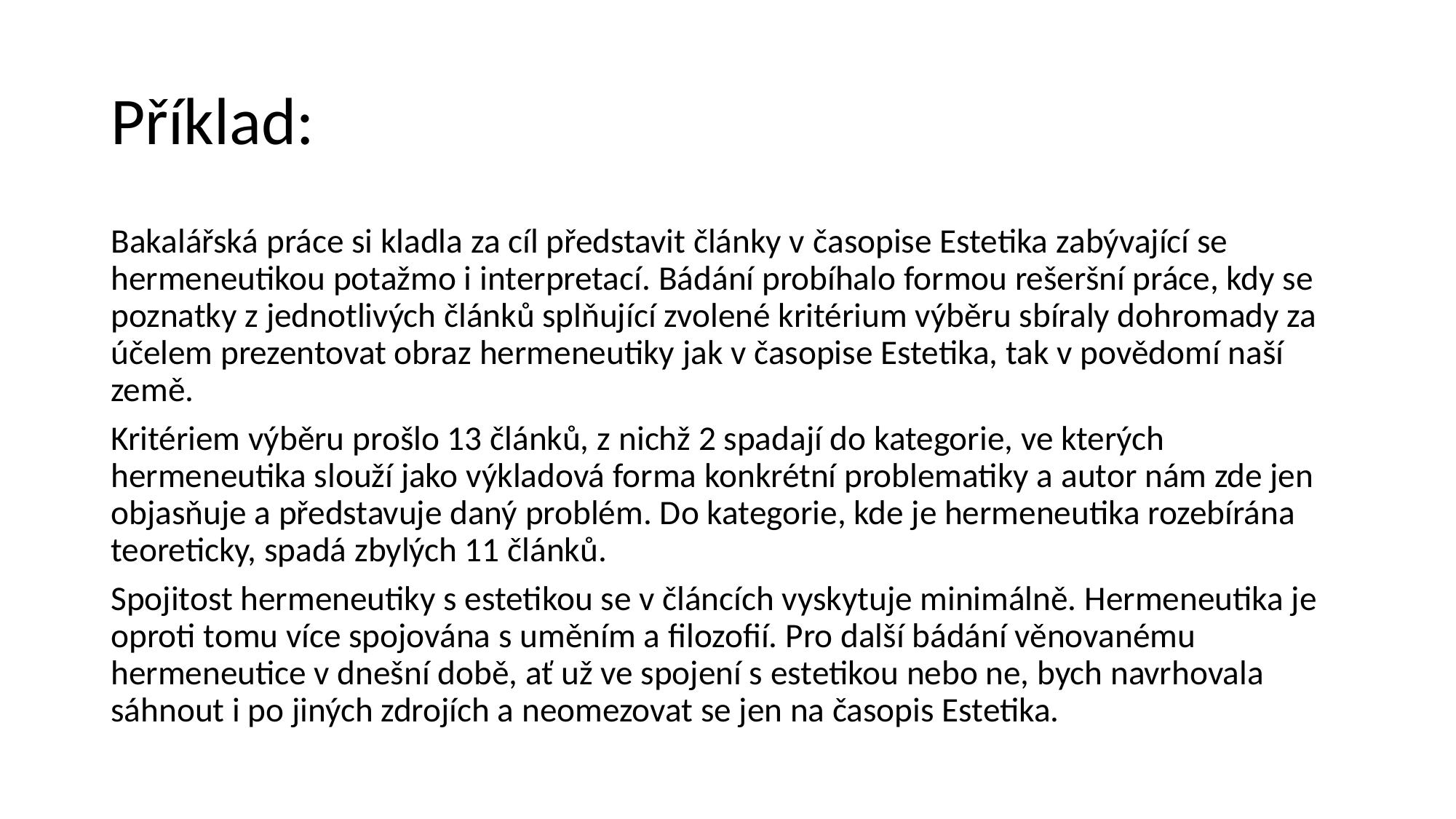

# Příklad:
Bakalářská práce si kladla za cíl představit články v časopise Estetika zabývající se hermeneutikou potažmo i interpretací. Bádání probíhalo formou rešeršní práce, kdy se poznatky z jednotlivých článků splňující zvolené kritérium výběru sbíraly dohromady za účelem prezentovat obraz hermeneutiky jak v časopise Estetika, tak v povědomí naší země.
Kritériem výběru prošlo 13 článků, z nichž 2 spadají do kategorie, ve kterých hermeneutika slouží jako výkladová forma konkrétní problematiky a autor nám zde jen objasňuje a představuje daný problém. Do kategorie, kde je hermeneutika rozebírána teoreticky, spadá zbylých 11 článků.
Spojitost hermeneutiky s estetikou se v článcích vyskytuje minimálně. Hermeneutika je oproti tomu více spojována s uměním a filozofií. Pro další bádání věnovanému hermeneutice v dnešní době, ať už ve spojení s estetikou nebo ne, bych navrhovala sáhnout i po jiných zdrojích a neomezovat se jen na časopis Estetika.